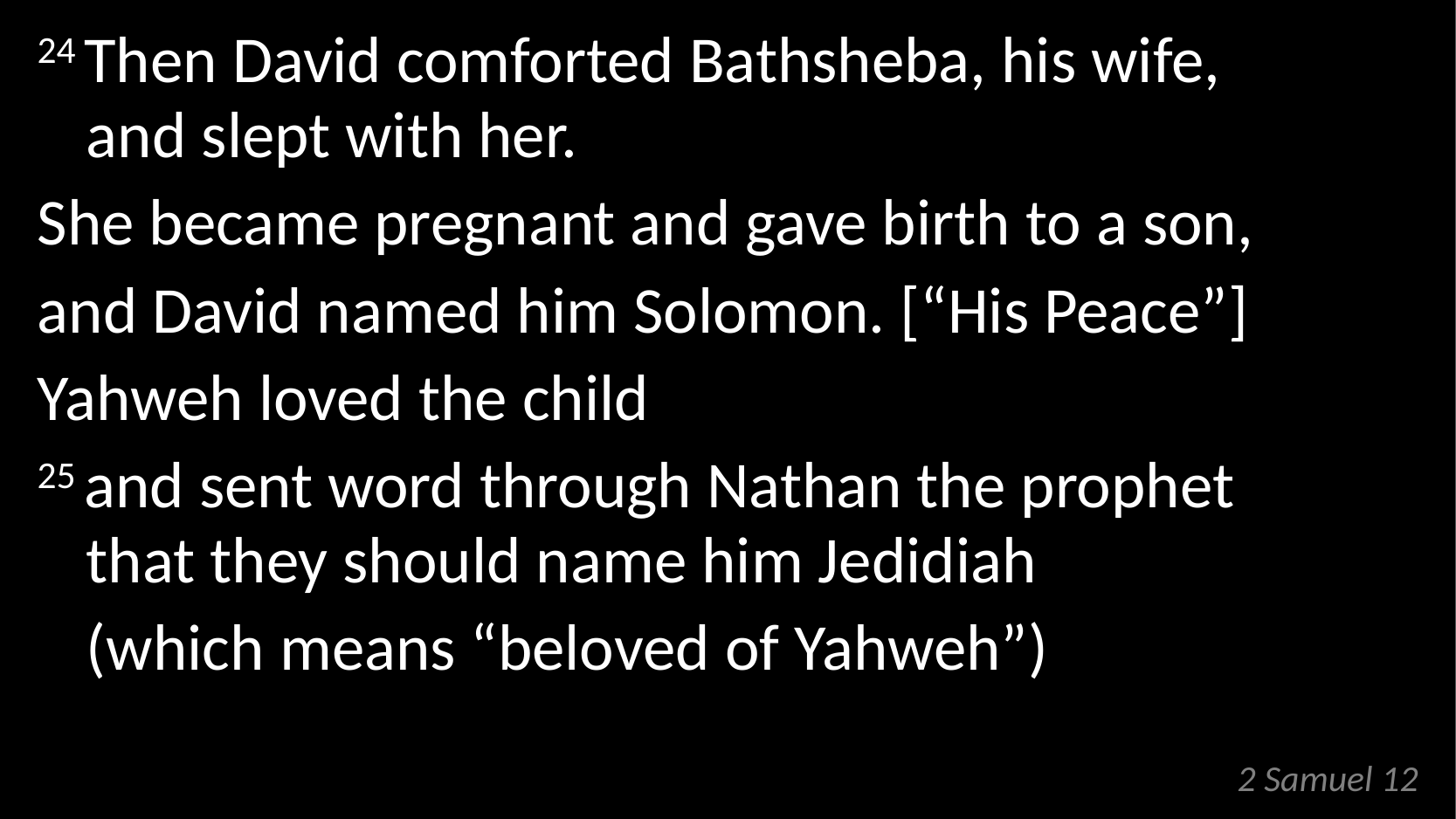

24 Then David comforted Bathsheba, his wife,
and slept with her.
She became pregnant and gave birth to a son,
and David named him Solomon. [“His Peace”]
Yahweh loved the child
25 and sent word through Nathan the prophet
that they should name him Jedidiah
	(which means “beloved of Yahweh”)
# 2 Samuel 12